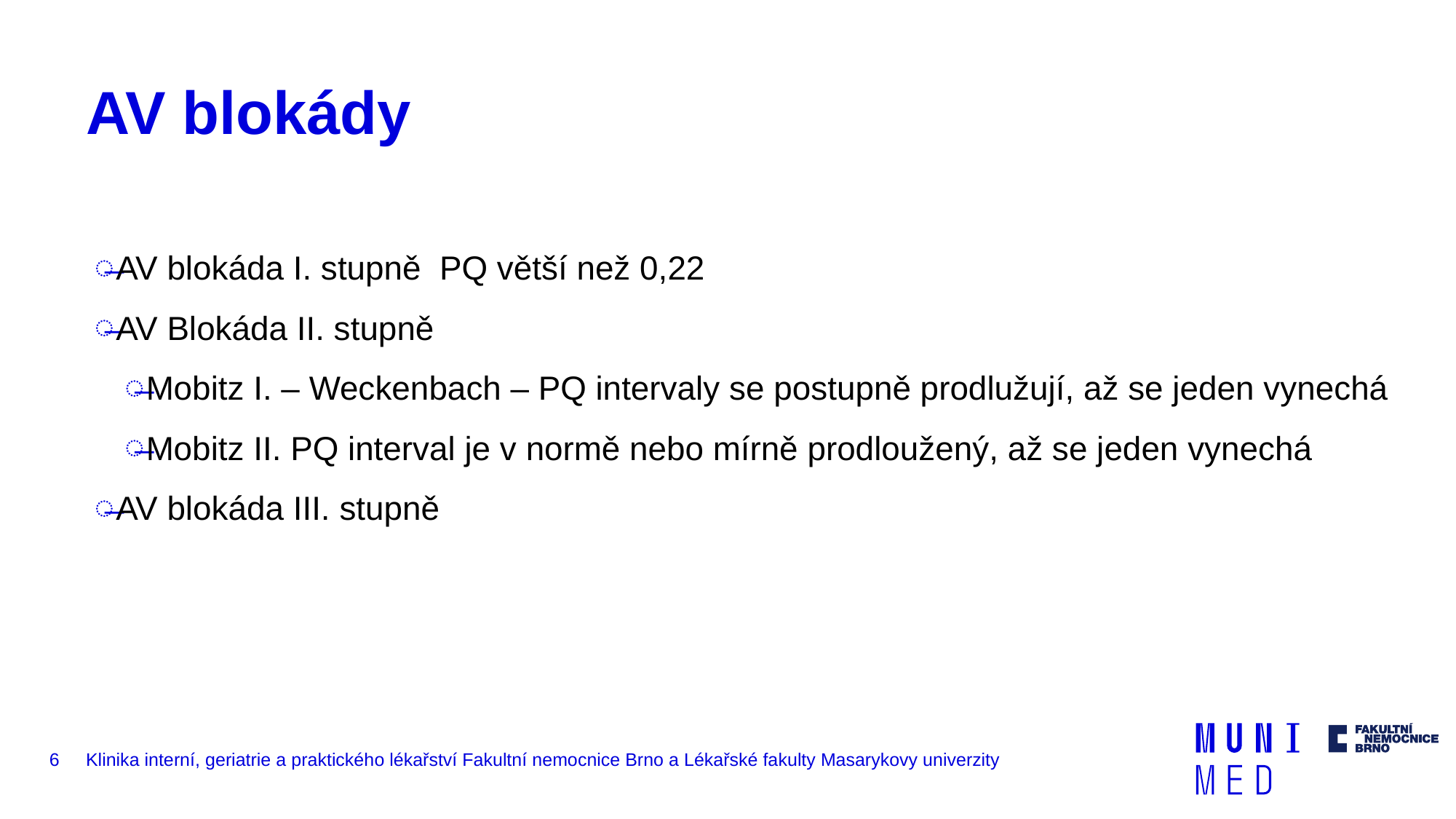

# AV blokády
AV blokáda I. stupně  PQ větší než 0,22
AV Blokáda II. stupně
Mobitz I. – Weckenbach – PQ intervaly se postupně prodlužují, až se jeden vynechá
Mobitz II. PQ interval je v normě nebo mírně prodloužený, až se jeden vynechá
AV blokáda III. stupně
6
Klinika interní, geriatrie a praktického lékařství Fakultní nemocnice Brno a Lékařské fakulty Masarykovy univerzity